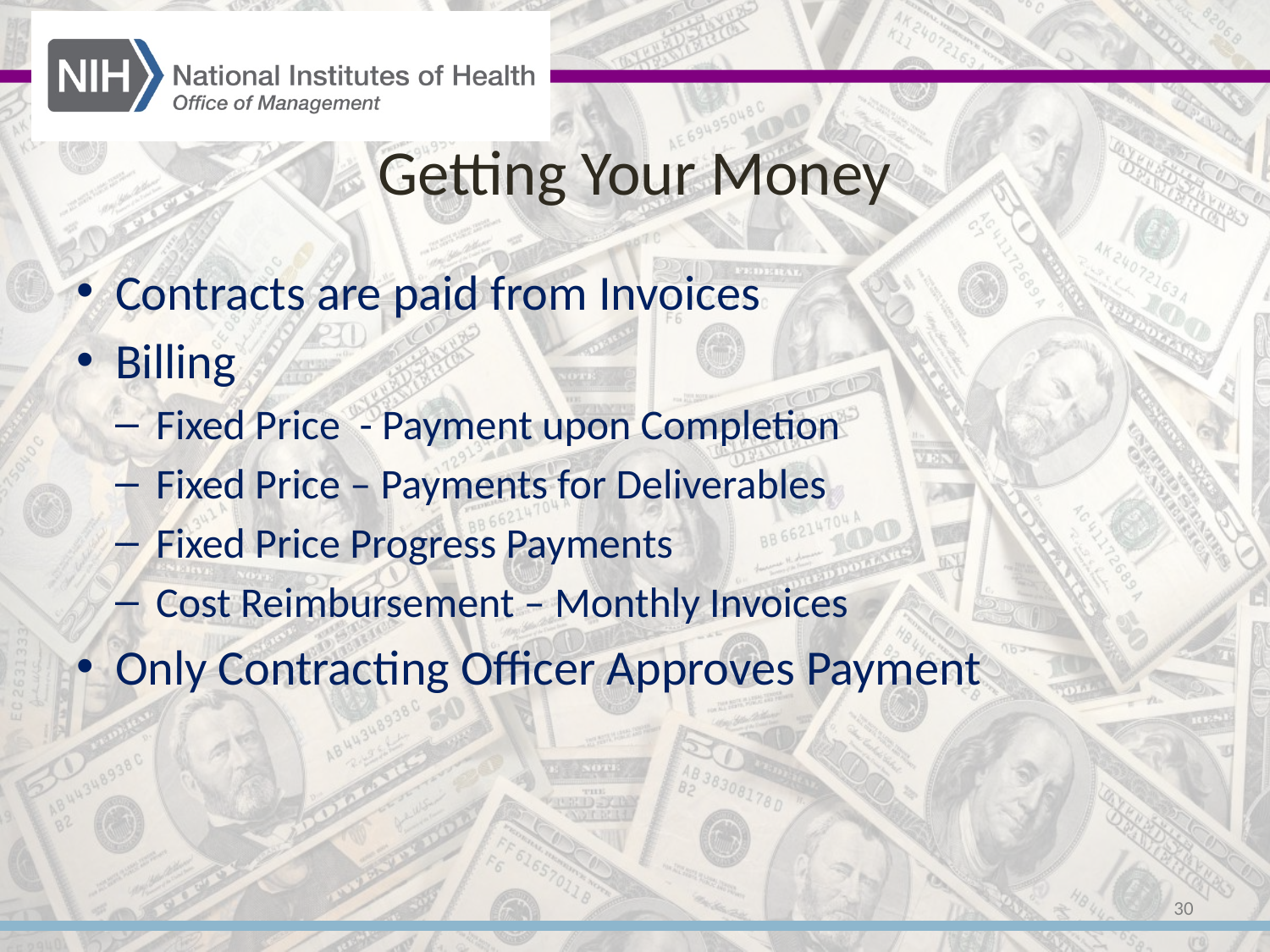

# Getting Your Money
Contracts are paid from Invoices
Billing
Fixed Price  - Payment upon Completion
Fixed Price – Payments for Deliverables
Fixed Price Progress Payments
Cost Reimbursement – Monthly Invoices
Only Contracting Officer Approves Payment
30